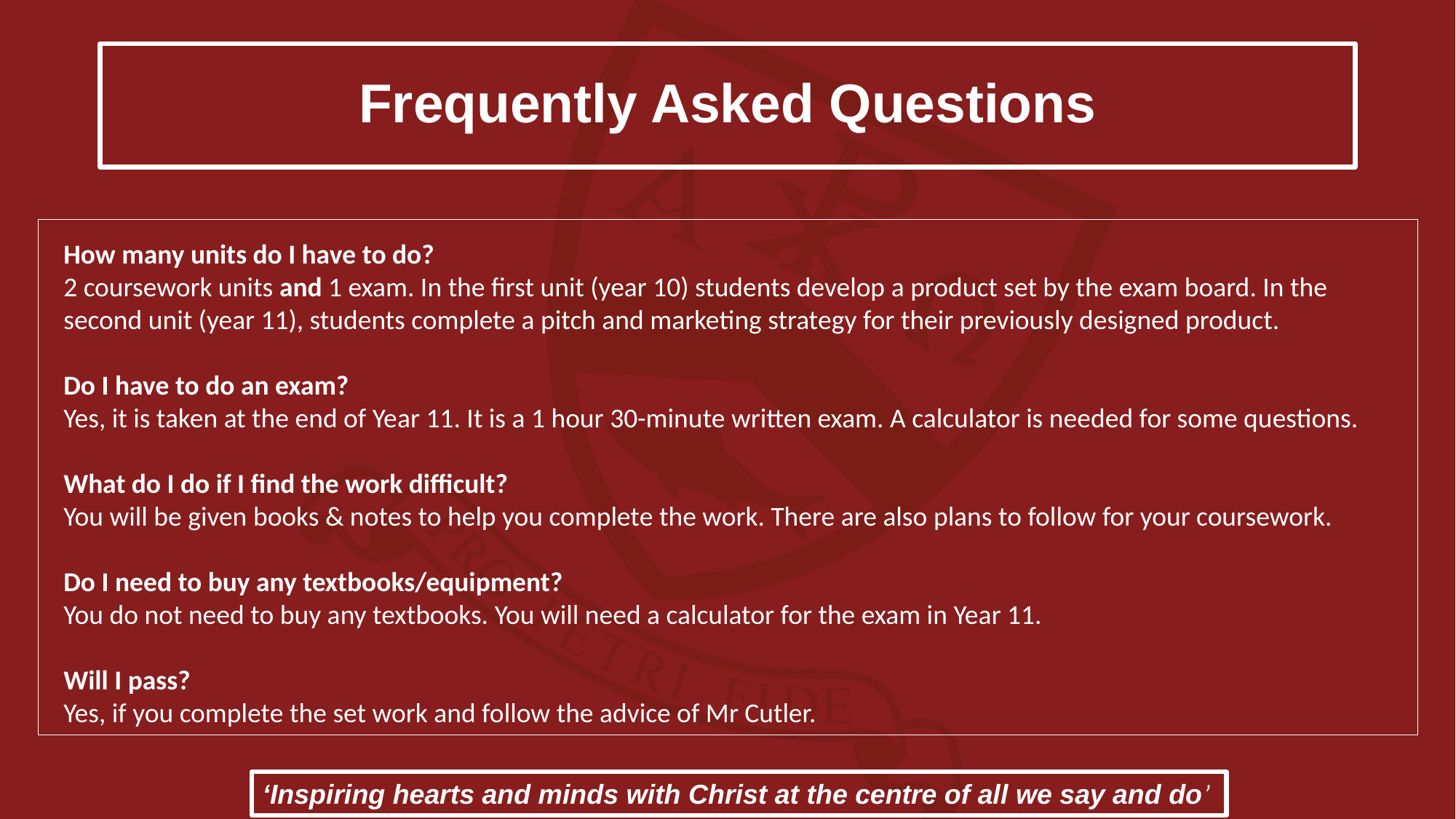

# Frequently Asked Questions

How many units do I have to do?
2 coursework units and 1 exam. In the first unit (year 10) students develop a product set by the exam board. In the second unit (year 11), students complete a pitch and marketing strategy for their previously designed product.

Do I have to do an exam?
Yes, it is taken at the end of Year 11. It is a 1 hour 30-minute written exam. A calculator is needed for some questions.

What do I do if I find the work difficult?
You will be given books & notes to help you complete the work. There are also plans to follow for your coursework.

Do I need to buy any textbooks/equipment?
You do not need to buy any textbooks. You will need a calculator for the exam in Year 11.

Will I pass?
Yes, if you complete the set work and follow the advice of Mr Cutler.

‘Inspiring hearts and minds with Christ at the centre of all we say and do’